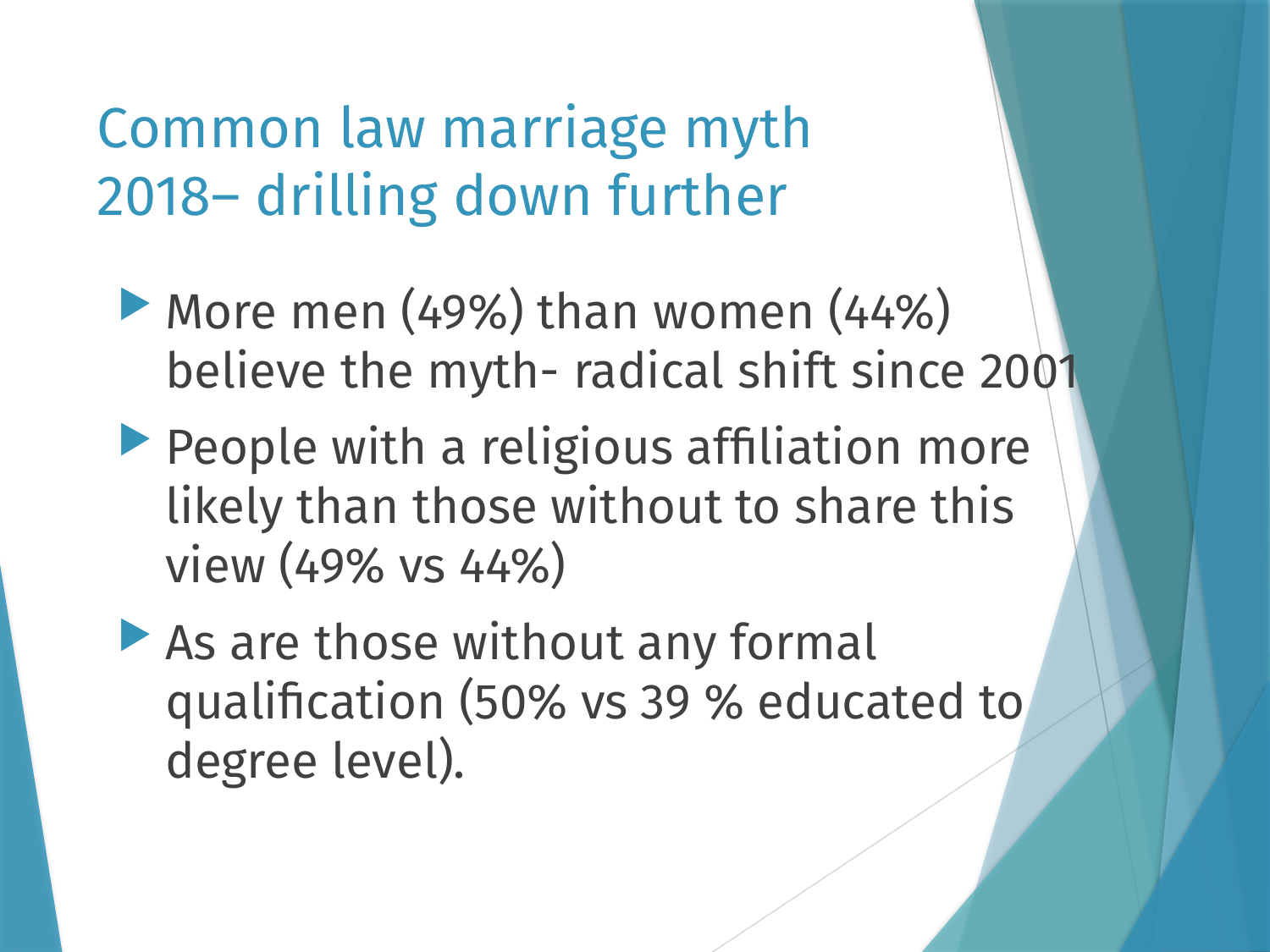

# Common law marriage myth 2018– drilling down further
More men (49%) than women (44%) believe the myth- radical shift since 2001
People with a religious affiliation more likely than those without to share this view (49% vs 44%)
As are those without any formal qualification (50% vs 39 % educated to degree level).